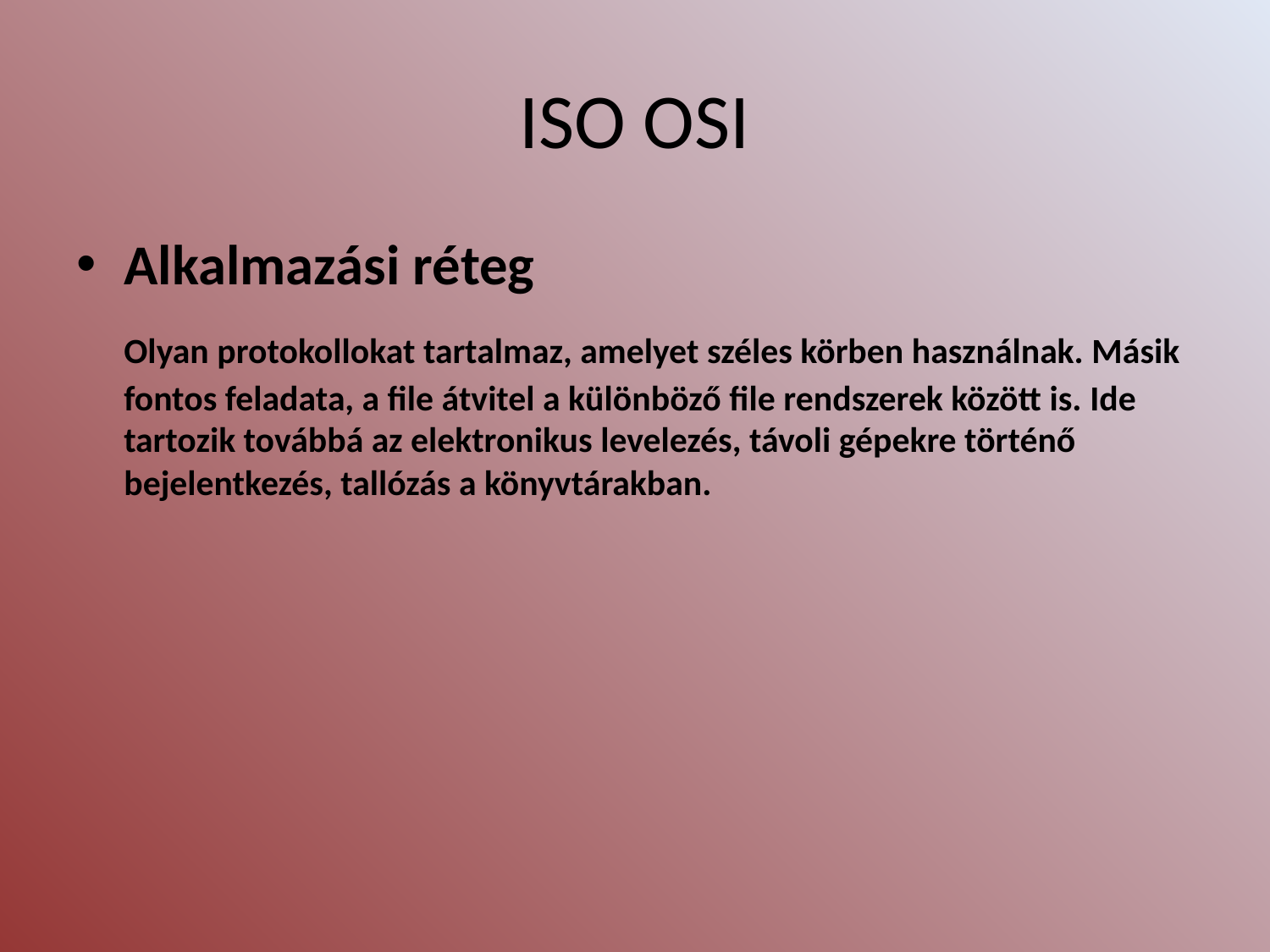

# ISO OSI
Alkalmazási réteg
	Olyan protokollokat tartalmaz, amelyet széles körben használnak. Másik fontos feladata, a file átvitel a különböző file rendszerek között is. Ide tartozik továbbá az elektronikus levelezés, távoli gépekre történő bejelentkezés, tallózás a könyvtárakban.